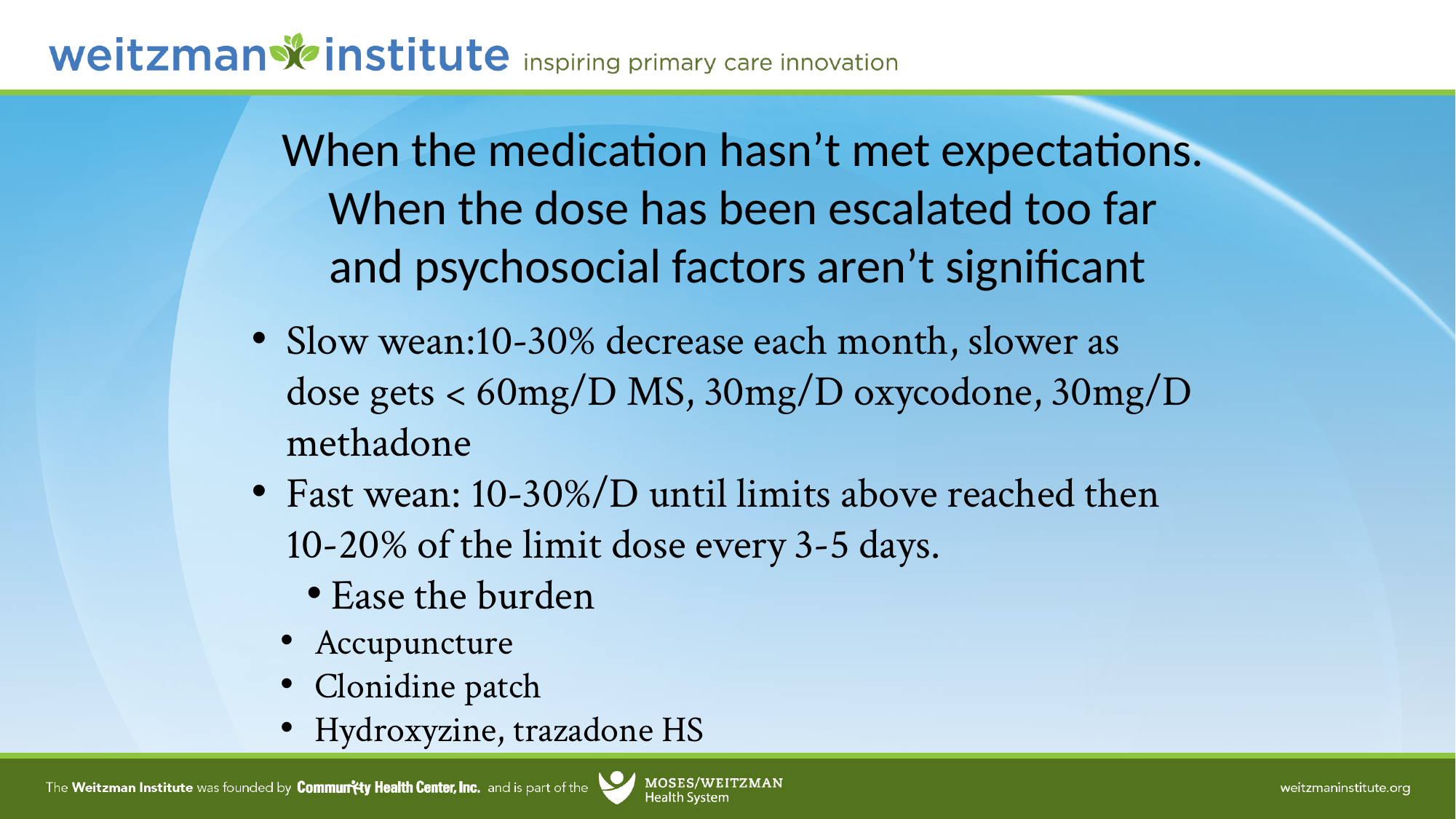

# When the medication hasn’t met expectations. When the dose has been escalated too far and psychosocial factors aren’t significant

Slow wean:10-30% decrease each month, slower as dose gets < 60mg/D MS, 30mg/D oxycodone, 30mg/D methadone
Fast wean: 10-30%/D until limits above reached then 10-20% of the limit dose every 3-5 days.
 Ease the burden
 Accupuncture
 Clonidine patch
 Hydroxyzine, trazadone HS